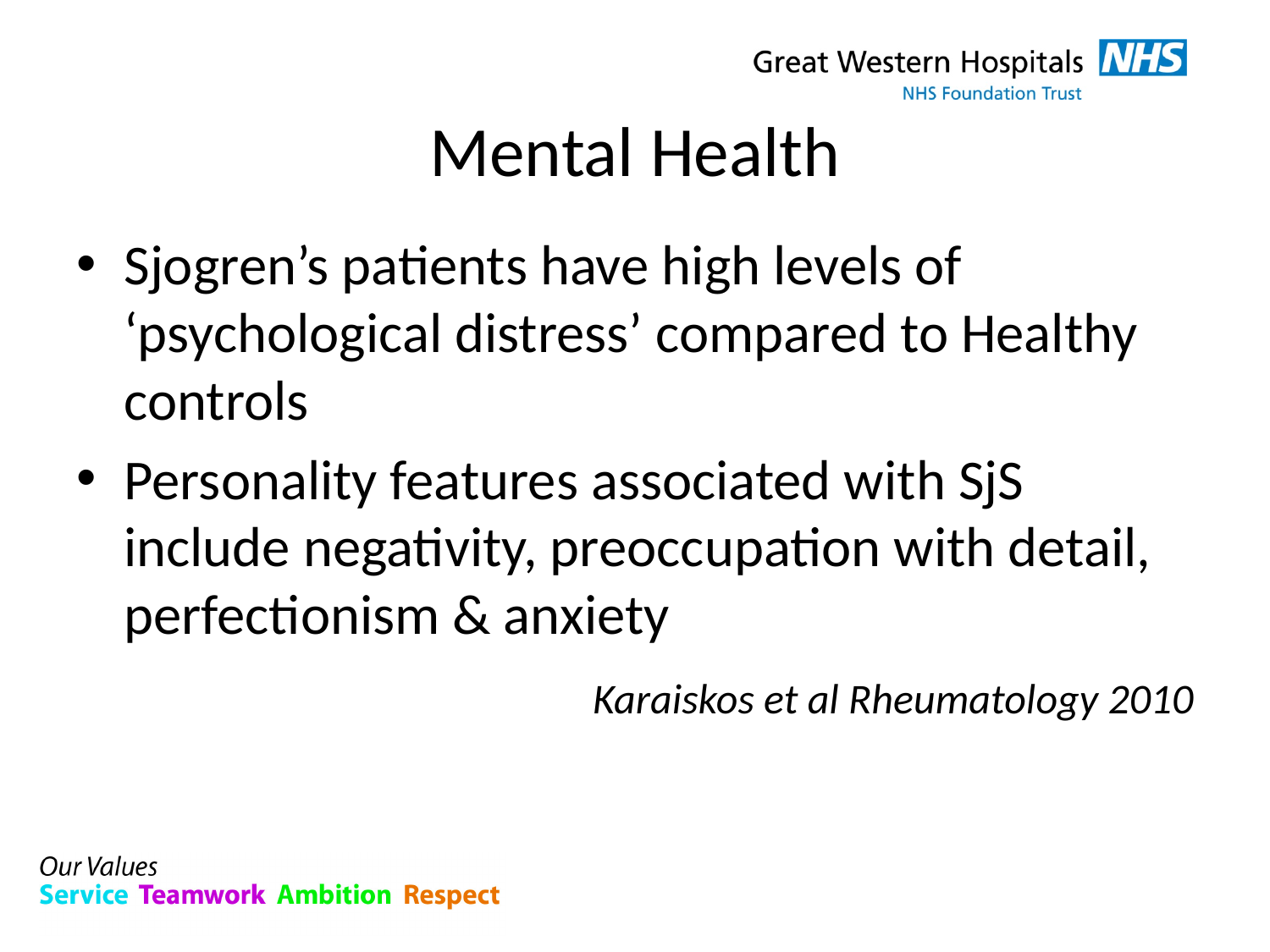

# Mental Health
Sjogren’s patients have high levels of ‘psychological distress’ compared to Healthy controls
Personality features associated with SjS include negativity, preoccupation with detail, perfectionism & anxiety
	Karaiskos et al Rheumatology 2010